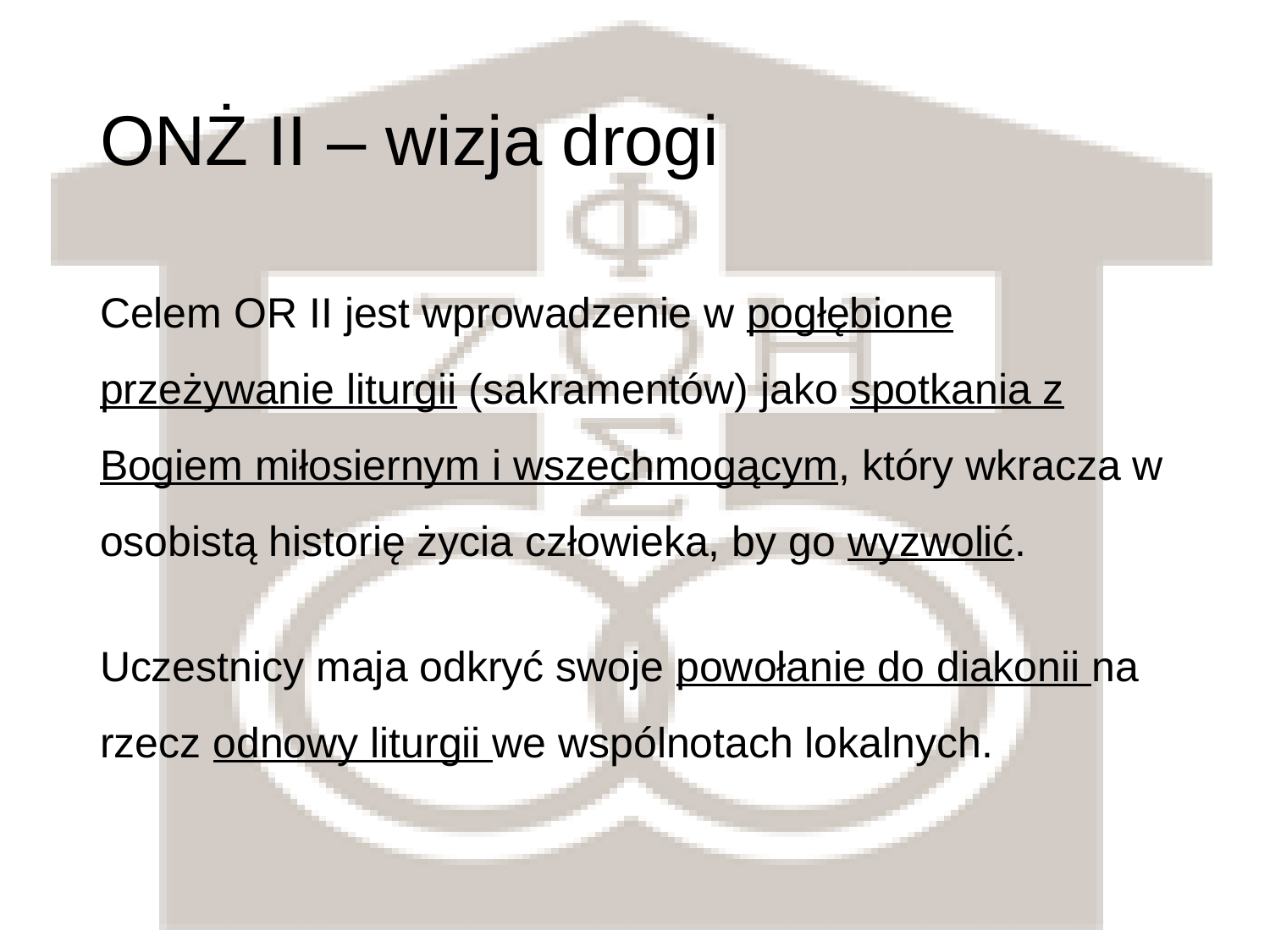

# ONŻ II – wizja drogi
Celem OR II jest wprowadzenie w pogłębione przeżywanie liturgii (sakramentów) jako spotkania z Bogiem miłosiernym i wszechmogącym, który wkracza w osobistą historię życia człowieka, by go wyzwolić.
Uczestnicy maja odkryć swoje powołanie do diakonii na rzecz odnowy liturgii we wspólnotach lokalnych.